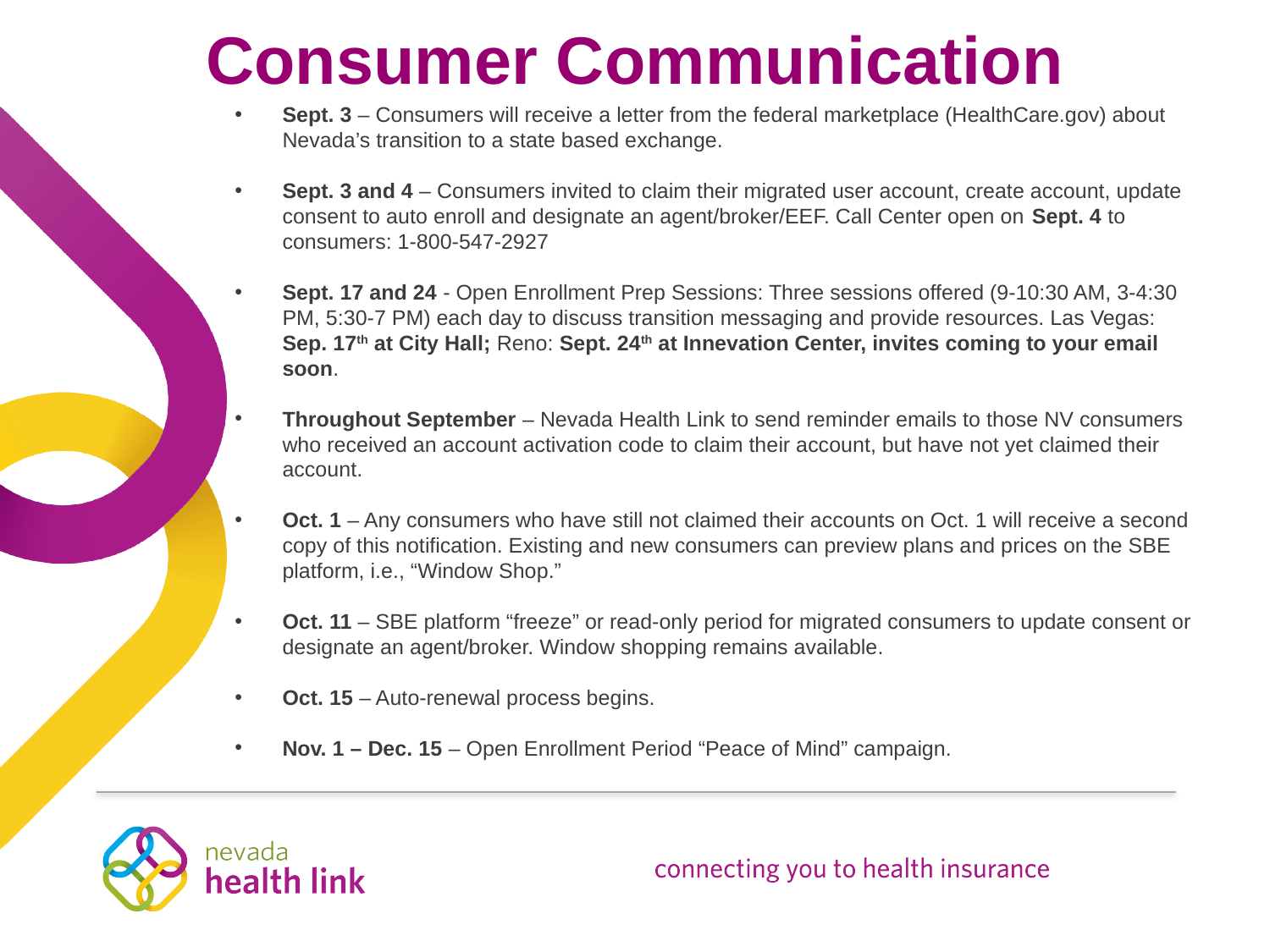

Consumer Communication
Sept. 3 – Consumers will receive a letter from the federal marketplace (HealthCare.gov) about Nevada’s transition to a state based exchange.

Sept. 3 and 4 – Consumers invited to claim their migrated user account, create account, update consent to auto enroll and designate an agent/broker/EEF. Call Center open on Sept. 4 to consumers: 1-800-547-2927

Sept. 17 and 24 - Open Enrollment Prep Sessions: Three sessions offered (9-10:30 AM, 3-4:30 PM, 5:30-7 PM) each day to discuss transition messaging and provide resources. Las Vegas: Sep. 17th at City Hall; Reno: Sept. 24th at Innevation Center, invites coming to your email soon.

Throughout September – Nevada Health Link to send reminder emails to those NV consumers who received an account activation code to claim their account, but have not yet claimed their account.

Oct. 1 – Any consumers who have still not claimed their accounts on Oct. 1 will receive a second copy of this notification. Existing and new consumers can preview plans and prices on the SBE platform, i.e., “Window Shop.”

Oct. 11 – SBE platform “freeze” or read-only period for migrated consumers to update consent or designate an agent/broker. Window shopping remains available.

Oct. 15 – Auto-renewal process begins.

Nov. 1 – Dec. 15 – Open Enrollment Period “Peace of Mind” campaign.